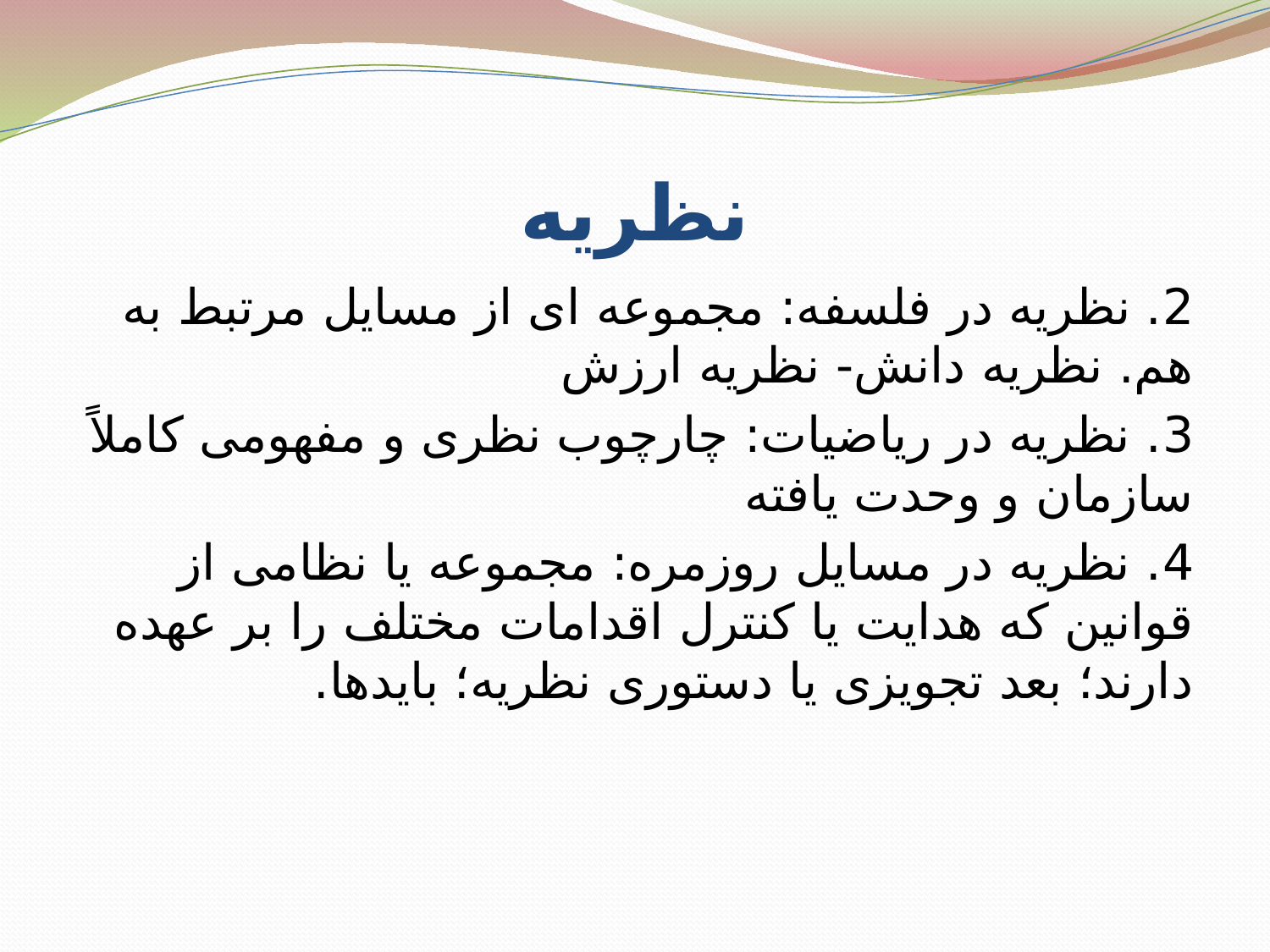

# نظریه
2. نظریه در فلسفه: مجموعه ای از مسایل مرتبط به هم. نظریه دانش- نظریه ارزش
3. نظریه در ریاضیات: چارچوب نظری و مفهومی کاملاً سازمان و وحدت یافته
4. نظریه در مسایل روزمره: مجموعه یا نظامی از قوانین که هدایت یا کنترل اقدامات مختلف را بر عهده دارند؛ بعد تجویزی یا دستوری نظریه؛ بایدها.